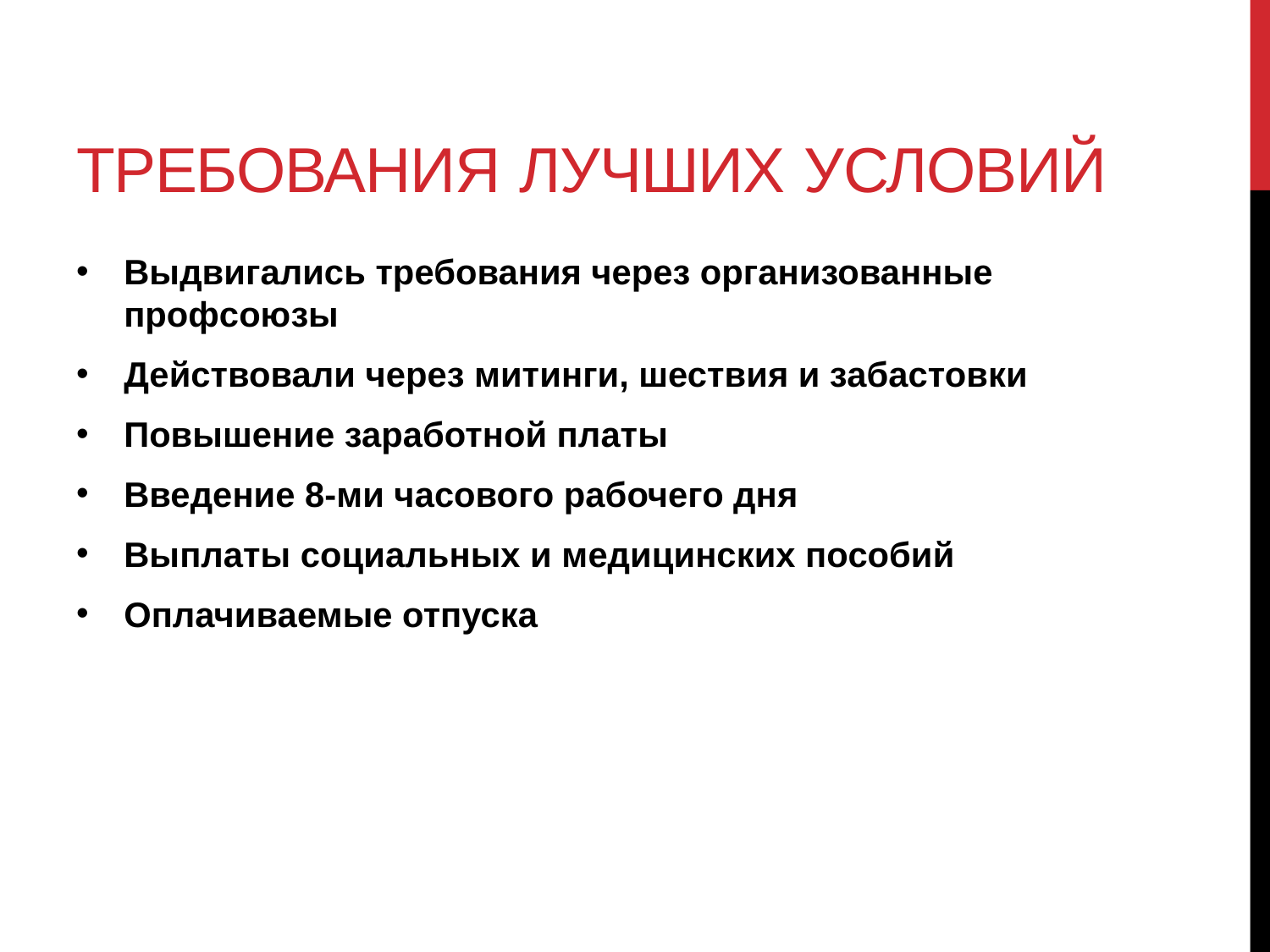

# Требования лучших условий
Выдвигались требования через организованные профсоюзы
Действовали через митинги, шествия и забастовки
Повышение заработной платы
Введение 8-ми часового рабочего дня
Выплаты социальных и медицинских пособий
Оплачиваемые отпуска